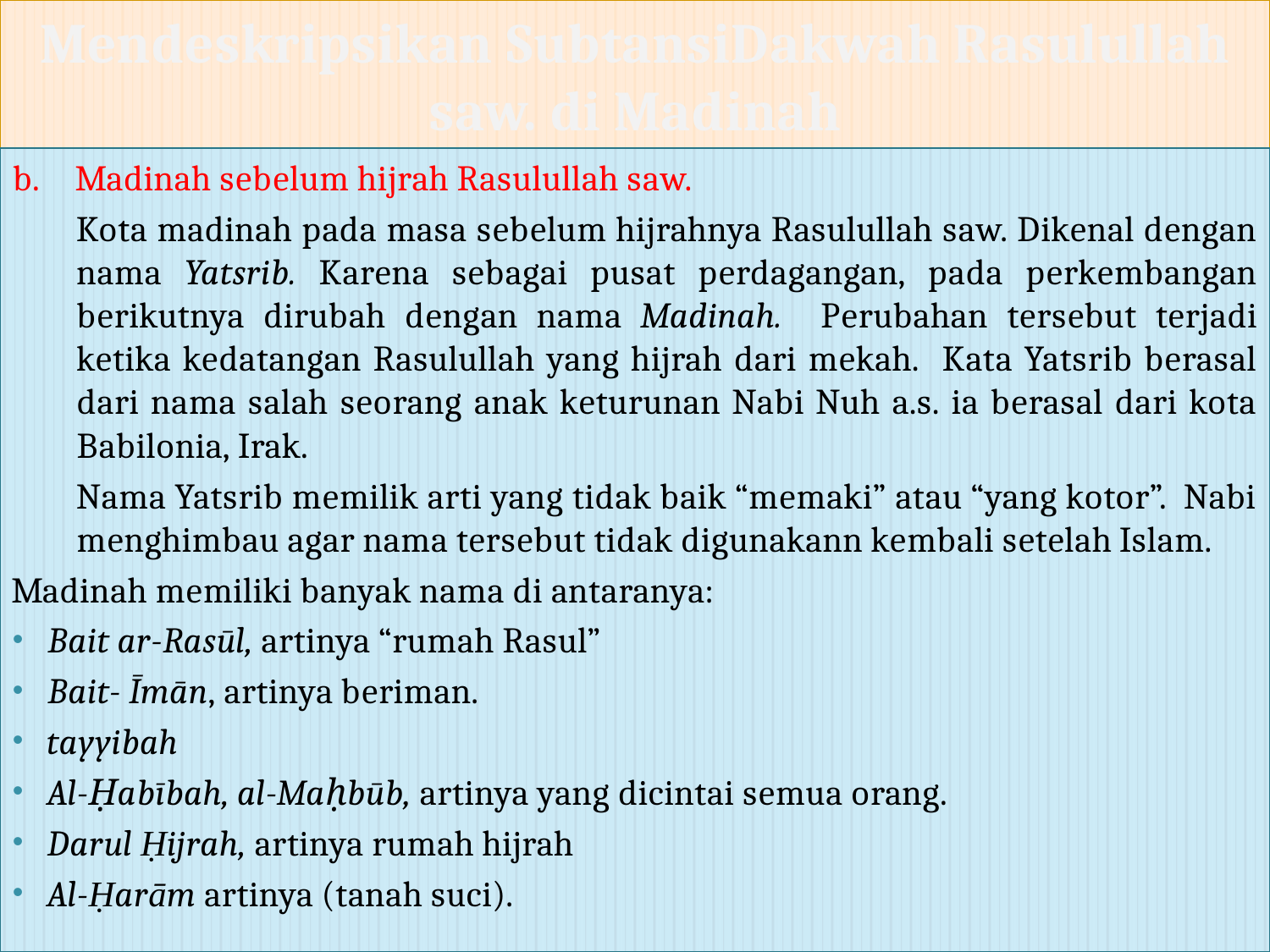

# Mendeskripsikan SubtansiDakwah Rasulullah saw. di Madinah
b.	Madinah sebelum hijrah Rasulullah saw.
	Kota madinah pada masa sebelum hijrahnya Rasulullah saw. Dikenal dengan nama Yatsrib. Karena sebagai pusat perdagangan, pada perkembangan berikutnya dirubah dengan nama Madinah.  Perubahan tersebut terjadi ketika kedatangan Rasulullah yang hijrah dari mekah.  Kata Yatsrib berasal dari nama salah seorang anak keturunan Nabi Nuh a.s. ia berasal dari kota Babilonia, Irak.
	Nama Yatsrib memilik arti yang tidak baik “memaki” atau “yang kotor”.  Nabi menghimbau agar nama tersebut tidak digunakann kembali setelah Islam.
Madinah memiliki banyak nama di antaranya:
Bait ar-Rasūl, artinya “rumah Rasul”
Bait- Īmān, artinya beriman.
tayyibah
Al-Ḥabībah, al-Maḥbūb, artinya yang dicintai semua orang.
Darul Ḥijrah, artinya rumah hijrah
Al-Ḥarām artinya (tanah suci).